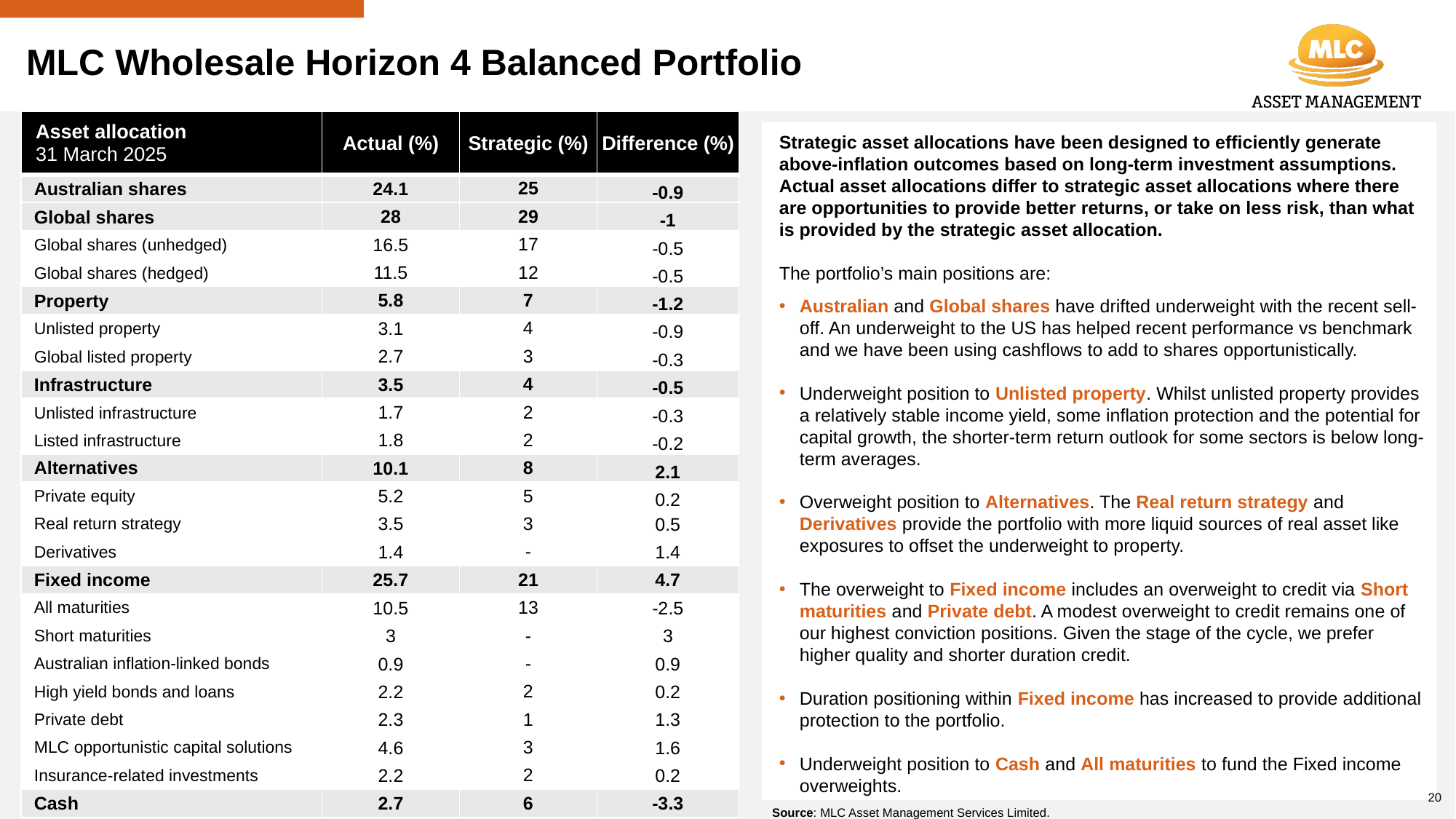

# MLC Wholesale Horizon 4 Balanced Portfolio

| Asset allocation 31 March 2025 | Actual (%) | Strategic (%) | Difference (%) |
| --- | --- | --- | --- |
| Australian shares | 24.1 | 25 | -0.9 |
| Global shares | 28 | 29 | -1 |
| Global shares (unhedged) | 16.5 | 17 | -0.5 |
| Global shares (hedged) | 11.5 | 12 | -0.5 |
| Property | 5.8 | 7 | -1.2 |
| Unlisted property | 3.1 | 4 | -0.9 |
| Global listed property | 2.7 | 3 | -0.3 |
| Infrastructure | 3.5 | 4 | -0.5 |
| Unlisted infrastructure | 1.7 | 2 | -0.3 |
| Listed infrastructure | 1.8 | 2 | -0.2 |
| Alternatives | 10.1 | 8 | 2.1 |
| Private equity | 5.2 | 5 | 0.2 |
| Real return strategy | 3.5 | 3 | 0.5 |
| Derivatives | 1.4 | - | 1.4 |
| Fixed income | 25.7 | 21 | 4.7 |
| All maturities | 10.5 | 13 | -2.5 |
| Short maturities | 3 | - | 3 |
| Australian inflation-linked bonds | 0.9 | - | 0.9 |
| High yield bonds and loans | 2.2 | 2 | 0.2 |
| Private debt | 2.3 | 1 | 1.3 |
| MLC opportunistic capital solutions | 4.6 | 3 | 1.6 |
| Insurance-related investments | 2.2 | 2 | 0.2 |
| Cash | 2.7 | 6 | -3.3 |
Strategic asset allocations have been designed to efficiently generate above-inflation outcomes based on long-term investment assumptions. Actual asset allocations differ to strategic asset allocations where there are opportunities to provide better returns, or take on less risk, than what is provided by the strategic asset allocation.
The portfolio’s main positions are:
Australian and Global shares have drifted underweight with the recent sell-off. An underweight to the US has helped recent performance vs benchmark and we have been using cashflows to add to shares opportunistically.
Underweight position to Unlisted property. Whilst unlisted property provides a relatively stable income yield, some inflation protection and the potential for capital growth, the shorter-term return outlook for some sectors is below long-term averages.
Overweight position to Alternatives. The Real return strategy and Derivatives provide the portfolio with more liquid sources of real asset like exposures to offset the underweight to property.
The overweight to Fixed income includes an overweight to credit via Short maturities and Private debt. A modest overweight to credit remains one of our highest conviction positions. Given the stage of the cycle, we prefer higher quality and shorter duration credit.
Duration positioning within Fixed income has increased to provide additional protection to the portfolio.

Underweight position to Cash and All maturities to fund the Fixed income overweights.

20
Source: MLC Asset Management Services Limited.